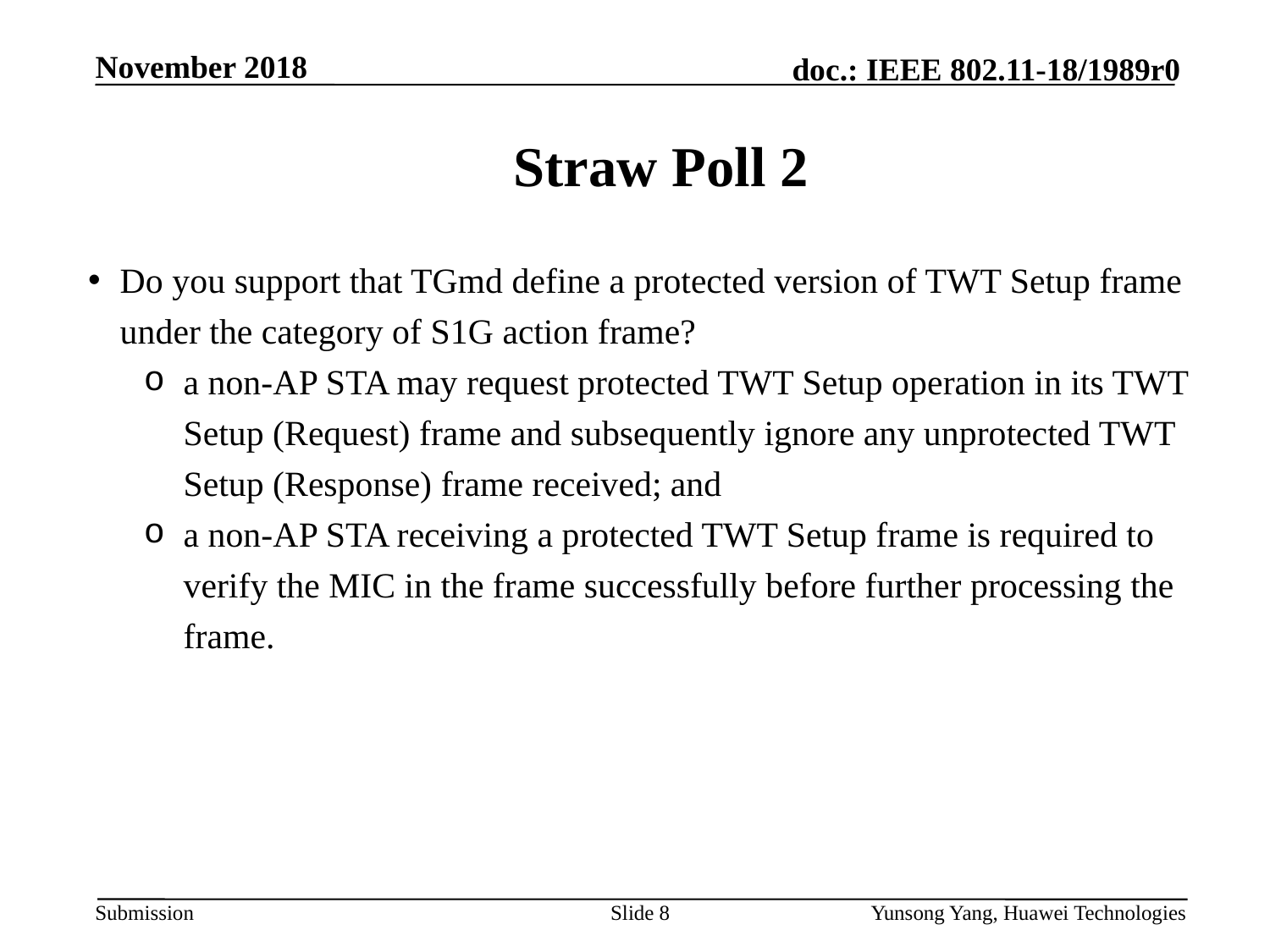

November 2018
# Straw Poll 2
Do you support that TGmd define a protected version of TWT Setup frame under the category of S1G action frame?
a non-AP STA may request protected TWT Setup operation in its TWT Setup (Request) frame and subsequently ignore any unprotected TWT Setup (Response) frame received; and
a non-AP STA receiving a protected TWT Setup frame is required to verify the MIC in the frame successfully before further processing the frame.

Slide 8
Yunsong Yang, Huawei Technologies